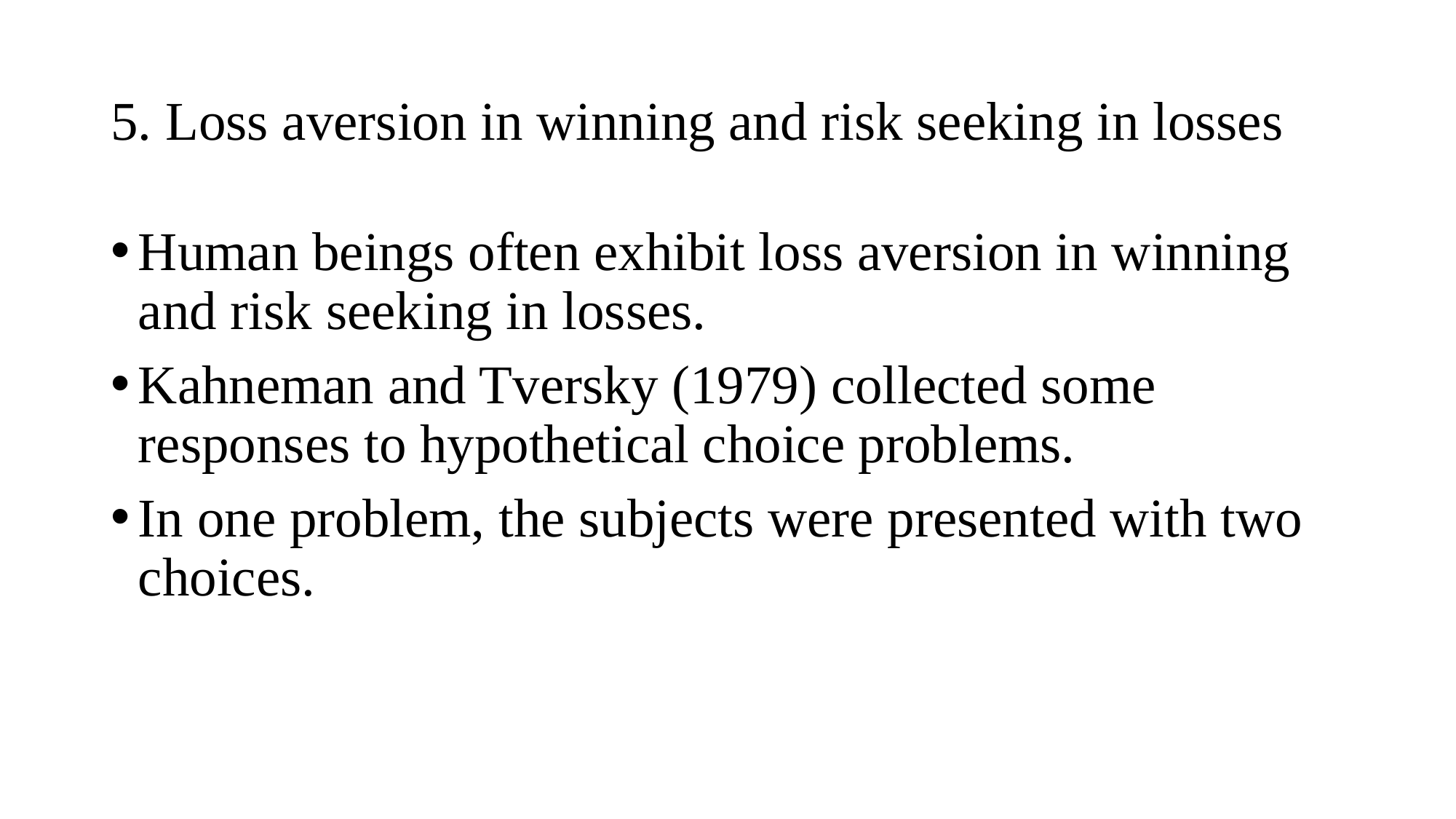

# 5. Loss aversion in winning and risk seeking in losses
Human beings often exhibit loss aversion in winning and risk seeking in losses.
Kahneman and Tversky (1979) collected some responses to hypothetical choice problems.
In one problem, the subjects were presented with two choices.